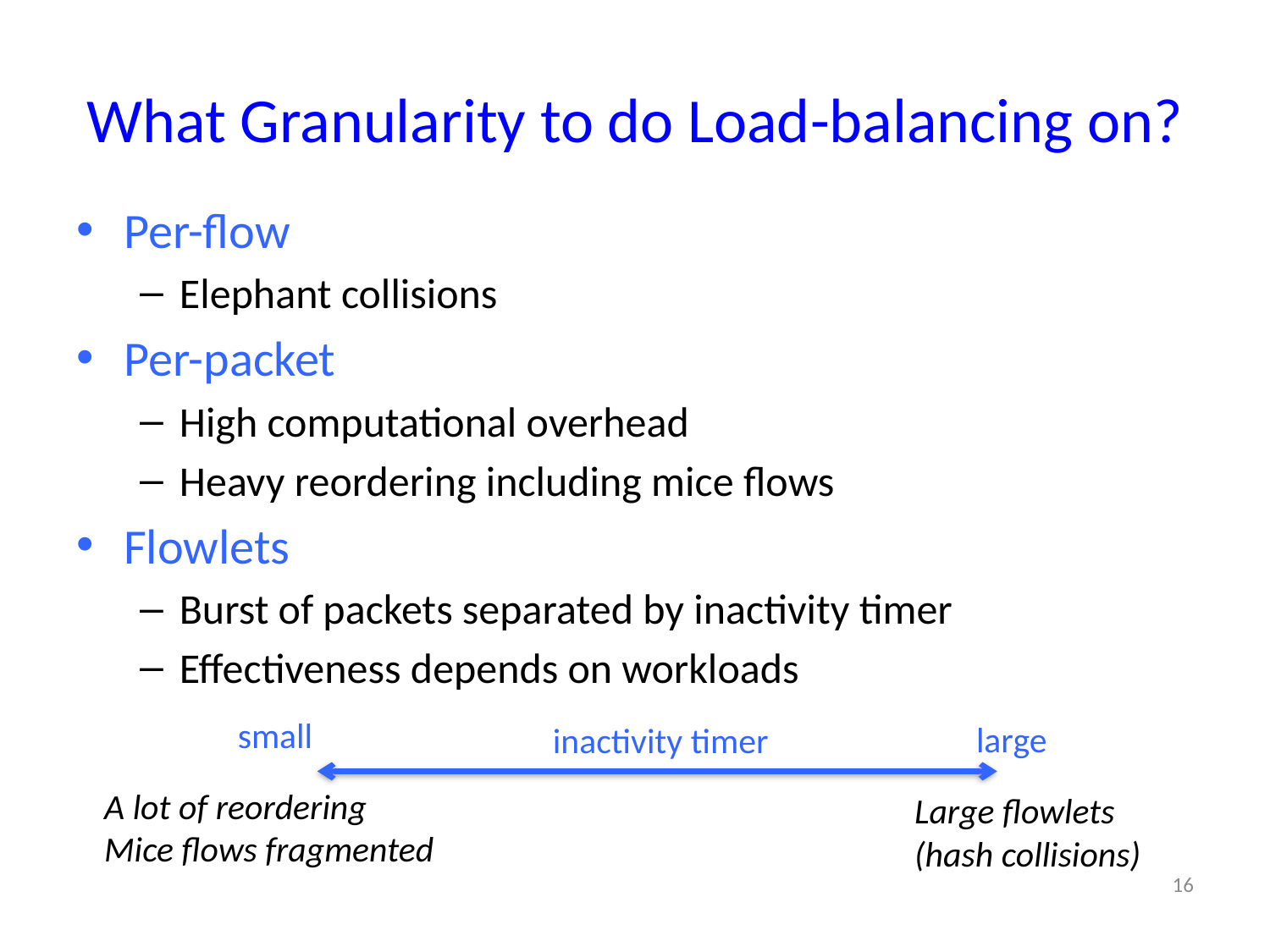

# What Granularity to do Load-balancing on?
Per-flow
Elephant collisions
Per-packet
High computational overhead
Heavy reordering including mice flows
Flowlets
Burst of packets separated by inactivity timer
Effectiveness depends on workloads
small
large
inactivity timer
A lot of reordering
Mice flows fragmented
Large flowlets
(hash collisions)
16